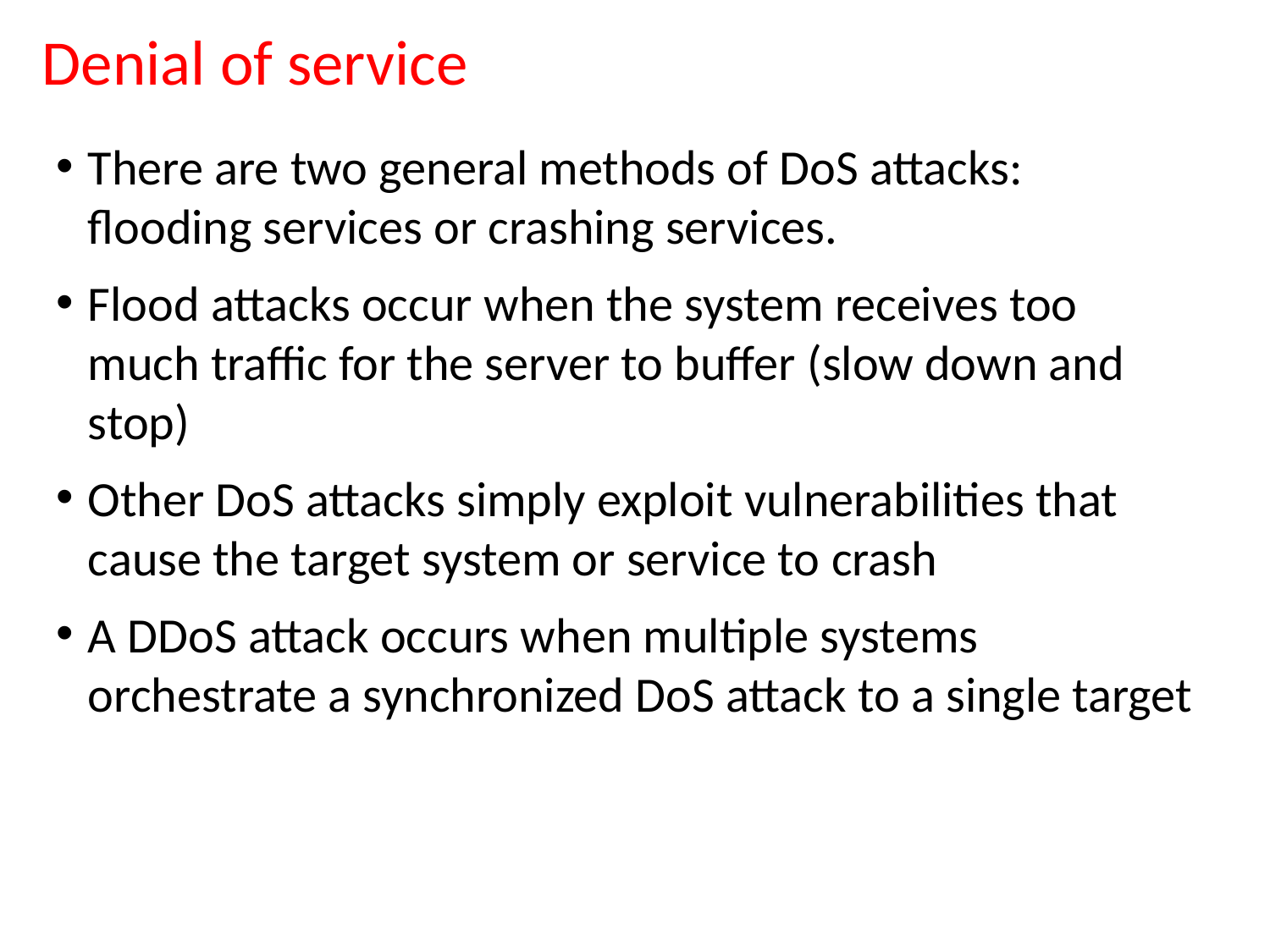

# Denial of service
There are two general methods of DoS attacks: flooding services or crashing services.
Flood attacks occur when the system receives too much traffic for the server to buffer (slow down and stop)
Other DoS attacks simply exploit vulnerabilities that cause the target system or service to crash
A DDoS attack occurs when multiple systems orchestrate a synchronized DoS attack to a single target